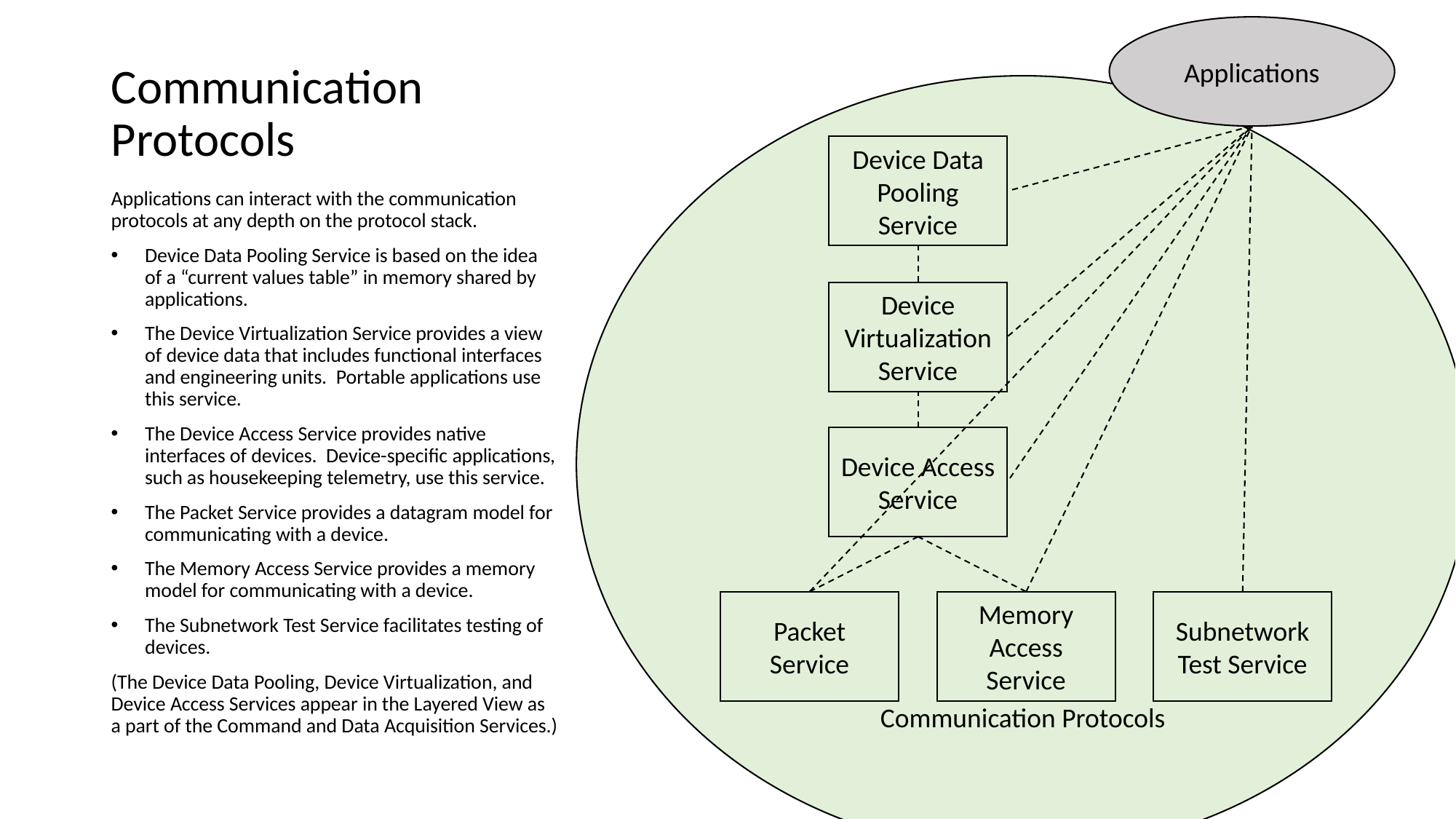

Applications
# Communication Protocols
Communication Protocols
Device Data Pooling Service
Applications can interact with the communication protocols at any depth on the protocol stack.
Device Data Pooling Service is based on the idea of a “current values table” in memory shared by applications.
The Device Virtualization Service provides a view of device data that includes functional interfaces and engineering units.  Portable applications use this service.
The Device Access Service provides native interfaces of devices.  Device-specific applications, such as housekeeping telemetry, use this service.
The Packet Service provides a datagram model for communicating with a device.
The Memory Access Service provides a memory model for communicating with a device.
The Subnetwork Test Service facilitates testing of devices.
(The Device Data Pooling, Device Virtualization, and Device Access Services appear in the Layered View as a part of the Command and Data Acquisition Services.)
Device Virtualization Service
Device Access Service
Packet Service
Memory Access Service
Subnetwork Test Service